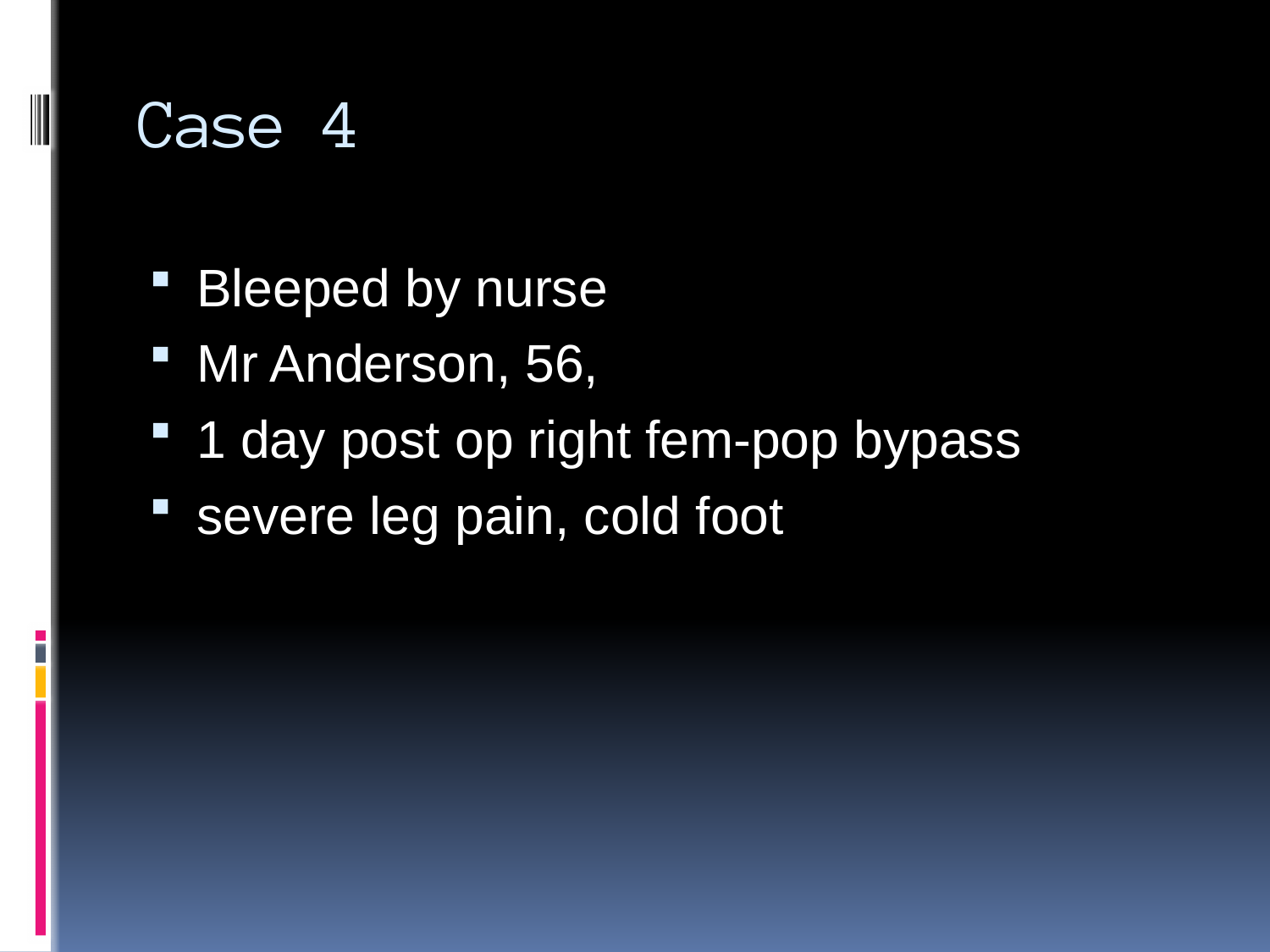

# Case 4
Bleeped by nurse
Mr Anderson, 56,
1 day post op right fem-pop bypass
severe leg pain, cold foot